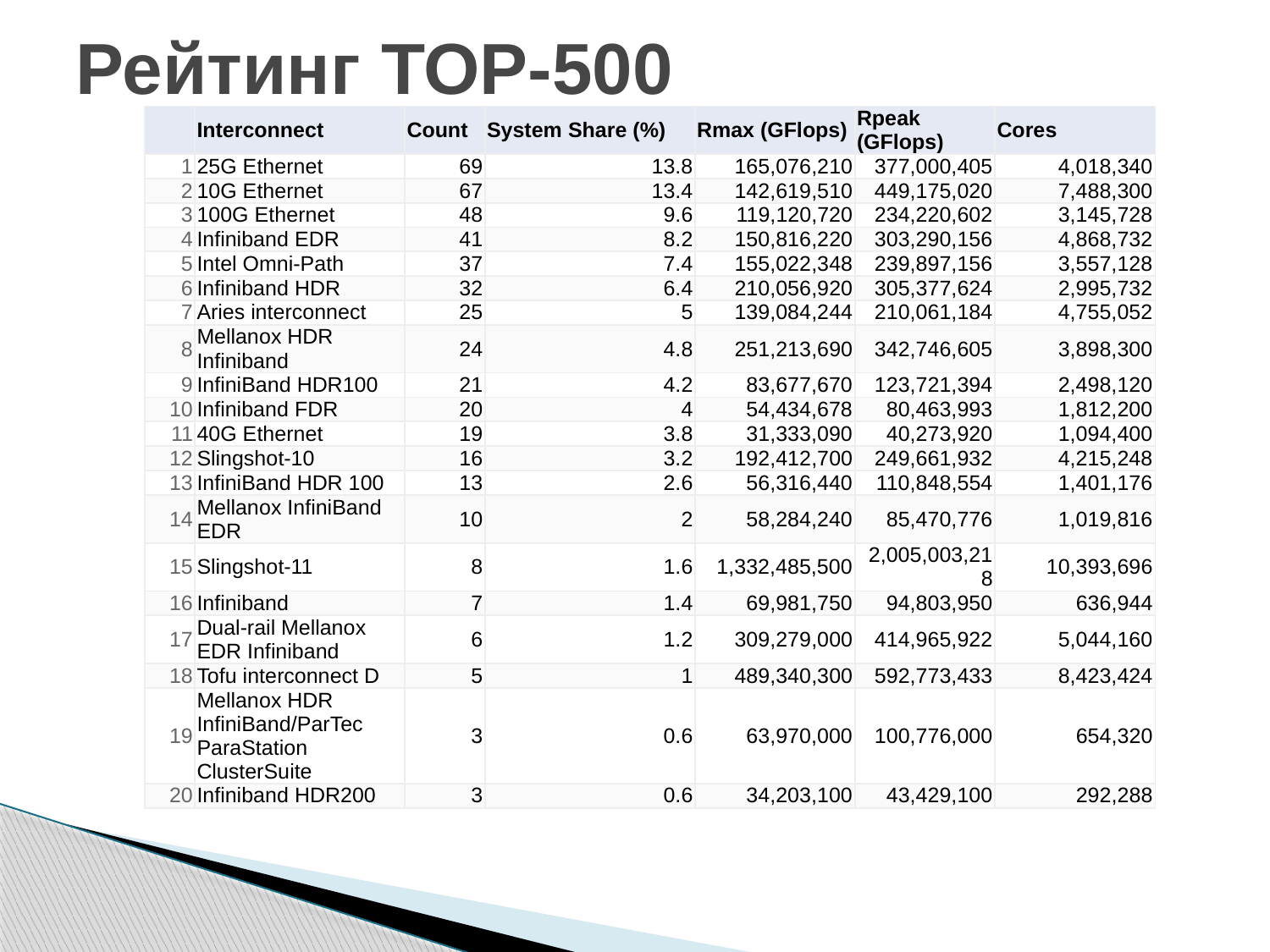

# Рейтинг TOP-500
|  | Interconnect | Count | System Share (%) | Rmax (GFlops) | Rpeak (GFlops) | Cores |
| --- | --- | --- | --- | --- | --- | --- |
| 1 | 25G Ethernet | 69 | 13.8 | 165,076,210 | 377,000,405 | 4,018,340 |
| 2 | 10G Ethernet | 67 | 13.4 | 142,619,510 | 449,175,020 | 7,488,300 |
| 3 | 100G Ethernet | 48 | 9.6 | 119,120,720 | 234,220,602 | 3,145,728 |
| 4 | Infiniband EDR | 41 | 8.2 | 150,816,220 | 303,290,156 | 4,868,732 |
| 5 | Intel Omni-Path | 37 | 7.4 | 155,022,348 | 239,897,156 | 3,557,128 |
| 6 | Infiniband HDR | 32 | 6.4 | 210,056,920 | 305,377,624 | 2,995,732 |
| 7 | Aries interconnect | 25 | 5 | 139,084,244 | 210,061,184 | 4,755,052 |
| 8 | Mellanox HDR Infiniband | 24 | 4.8 | 251,213,690 | 342,746,605 | 3,898,300 |
| 9 | InfiniBand HDR100 | 21 | 4.2 | 83,677,670 | 123,721,394 | 2,498,120 |
| 10 | Infiniband FDR | 20 | 4 | 54,434,678 | 80,463,993 | 1,812,200 |
| 11 | 40G Ethernet | 19 | 3.8 | 31,333,090 | 40,273,920 | 1,094,400 |
| 12 | Slingshot-10 | 16 | 3.2 | 192,412,700 | 249,661,932 | 4,215,248 |
| 13 | InfiniBand HDR 100 | 13 | 2.6 | 56,316,440 | 110,848,554 | 1,401,176 |
| 14 | Mellanox InfiniBand EDR | 10 | 2 | 58,284,240 | 85,470,776 | 1,019,816 |
| 15 | Slingshot-11 | 8 | 1.6 | 1,332,485,500 | 2,005,003,218 | 10,393,696 |
| 16 | Infiniband | 7 | 1.4 | 69,981,750 | 94,803,950 | 636,944 |
| 17 | Dual-rail Mellanox EDR Infiniband | 6 | 1.2 | 309,279,000 | 414,965,922 | 5,044,160 |
| 18 | Tofu interconnect D | 5 | 1 | 489,340,300 | 592,773,433 | 8,423,424 |
| 19 | Mellanox HDR InfiniBand/ParTec ParaStation ClusterSuite | 3 | 0.6 | 63,970,000 | 100,776,000 | 654,320 |
| 20 | Infiniband HDR200 | 3 | 0.6 | 34,203,100 | 43,429,100 | 292,288 |